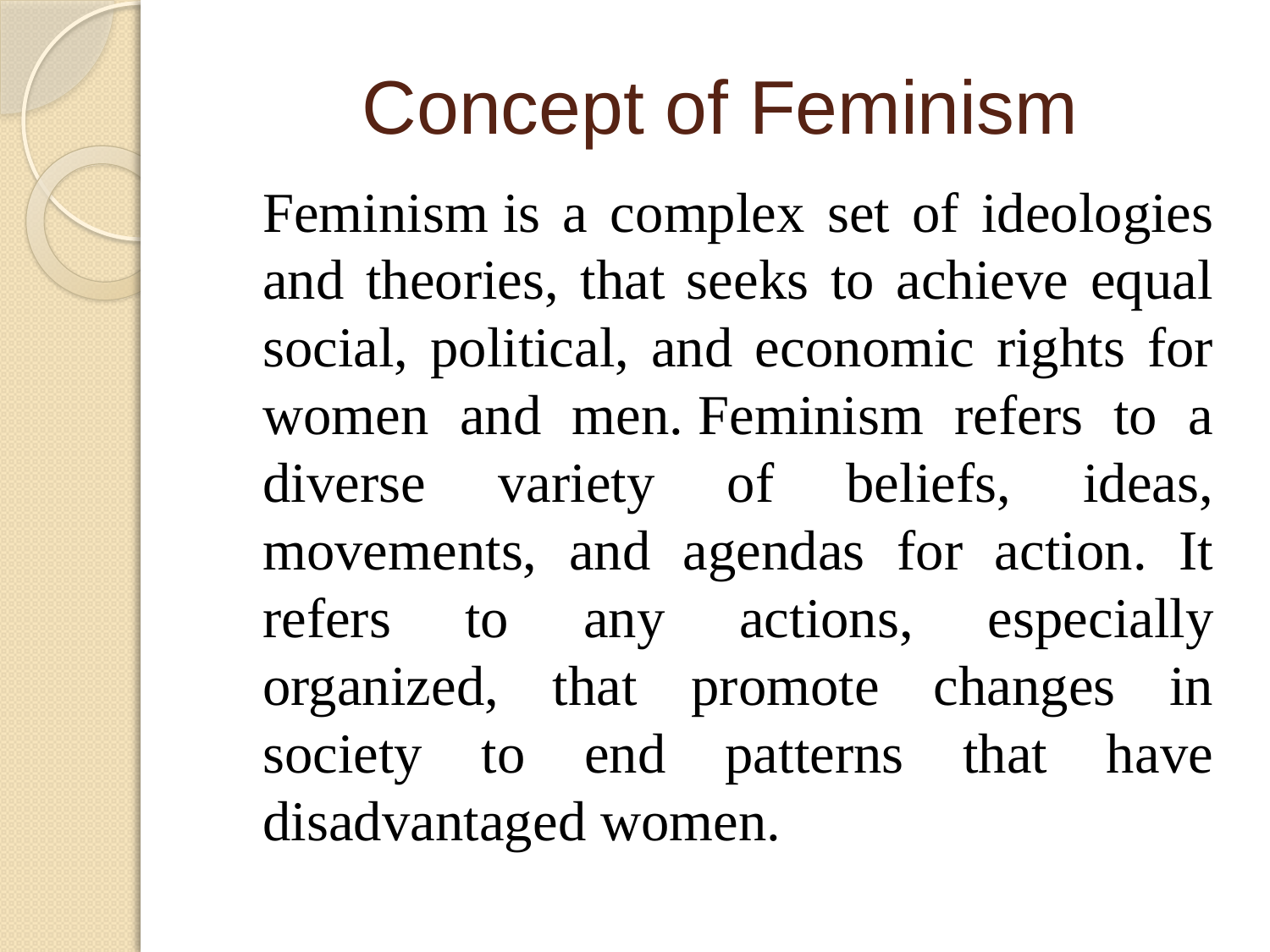

# Concept of Feminism
	Feminism is a complex set of ideologies and theories, that seeks to achieve equal social, political, and economic rights for women and men. Feminism refers to a diverse variety of beliefs, ideas, movements, and agendas for action. It refers to any actions, especially organized, that promote changes in society to end patterns that have disadvantaged women.